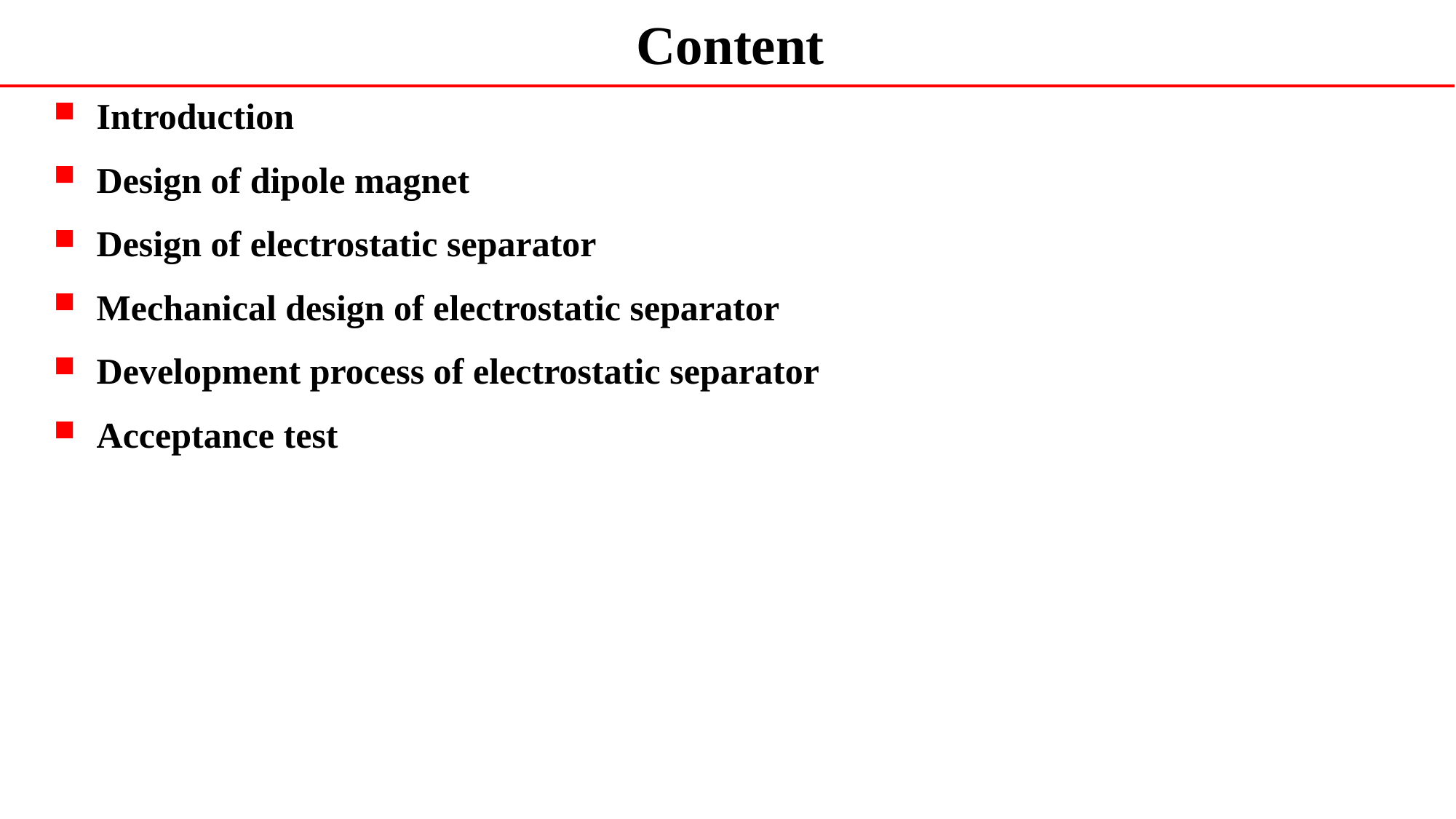

Content
Introduction
Design of dipole magnet
Design of electrostatic separator
Mechanical design of electrostatic separator
Development process of electrostatic separator
Acceptance test